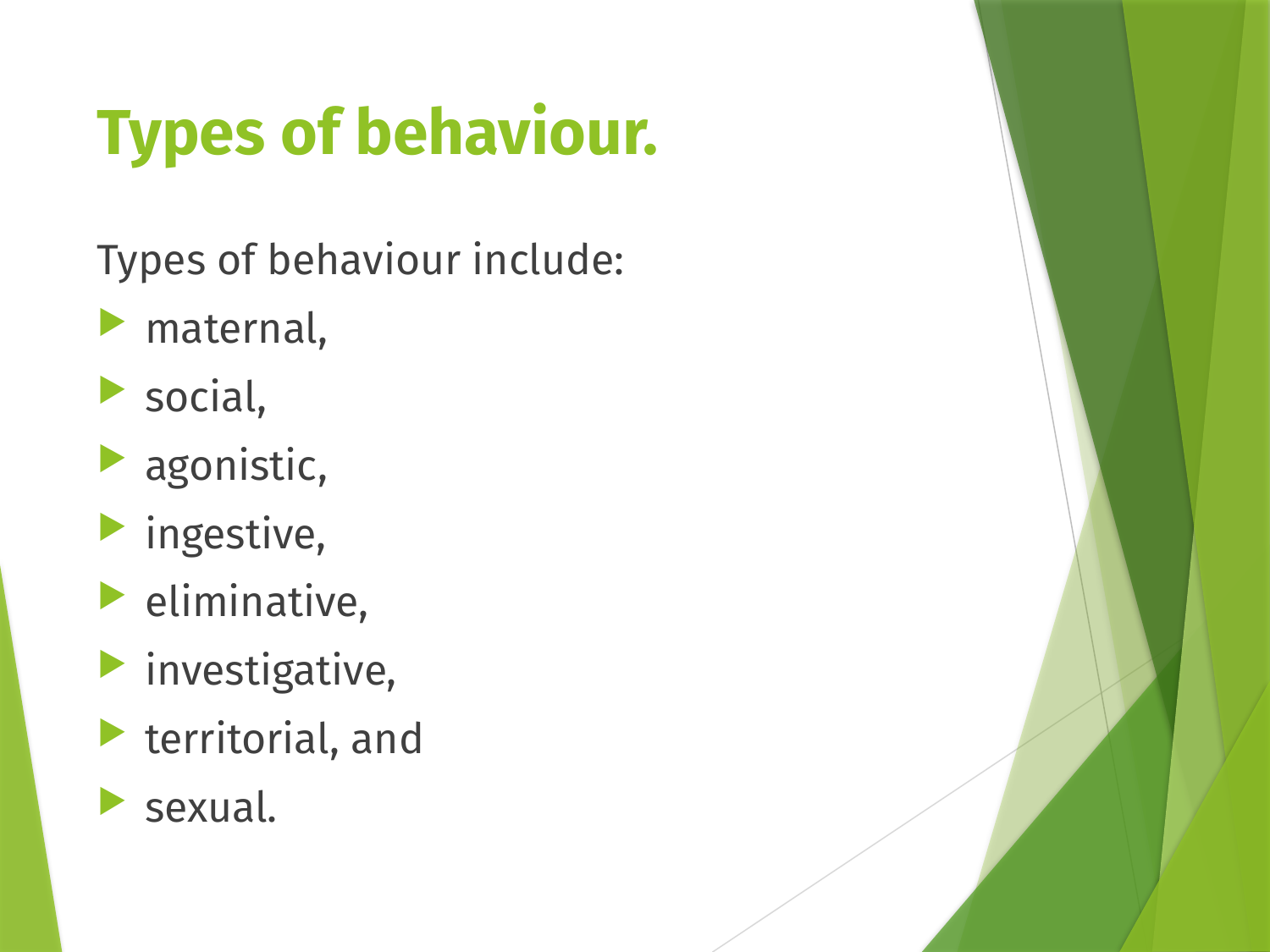

# Types of behaviour.
Types of behaviour include:
maternal,
social,
agonistic,
ingestive,
eliminative,
investigative,
territorial, and
sexual.